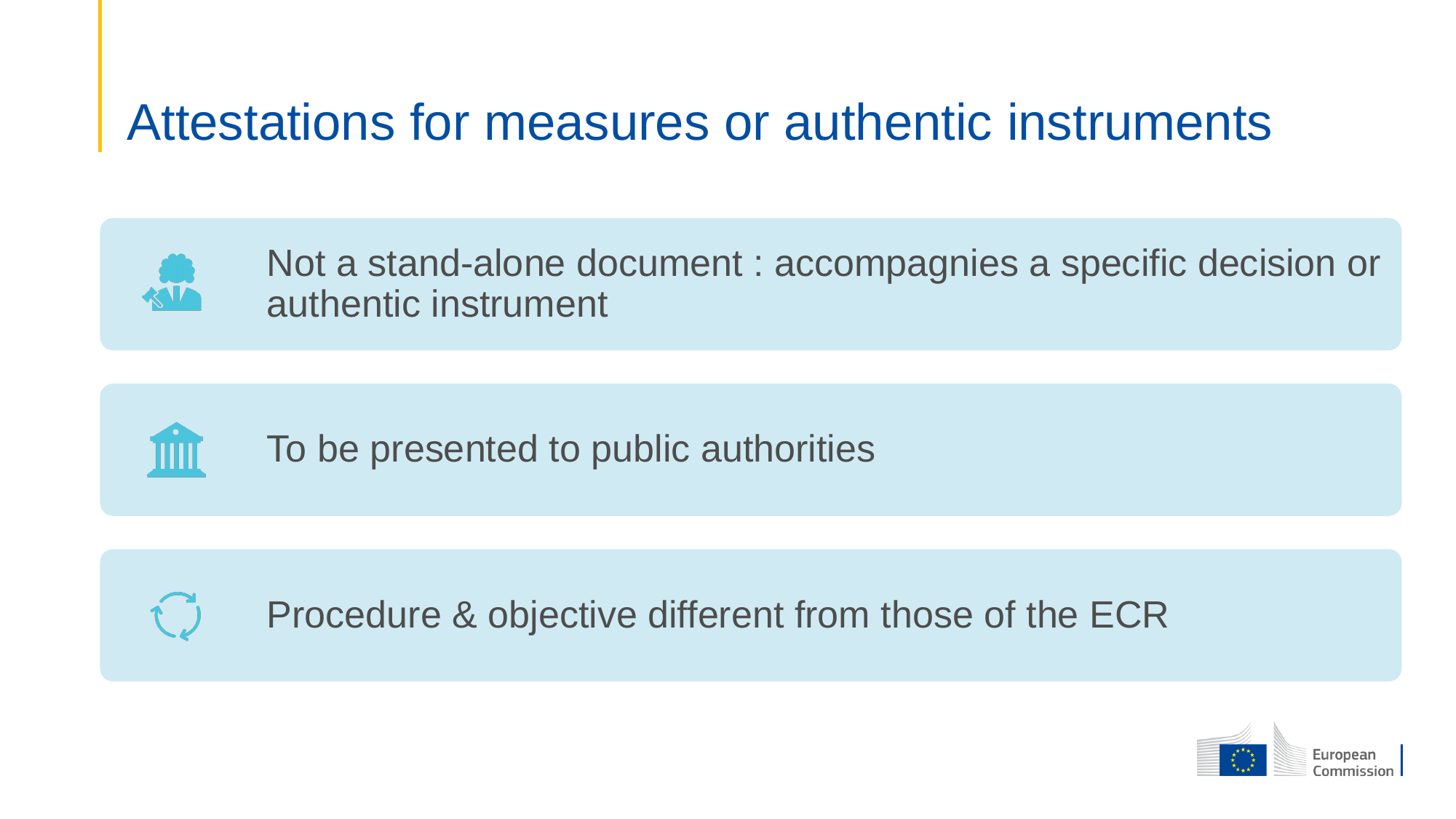

# Attestations for measures or authentic instruments
Not a stand-alone document : accompagnies a specific decision or authentic instrument
To be presented to public authorities
Procedure & objective different from those of the ECR